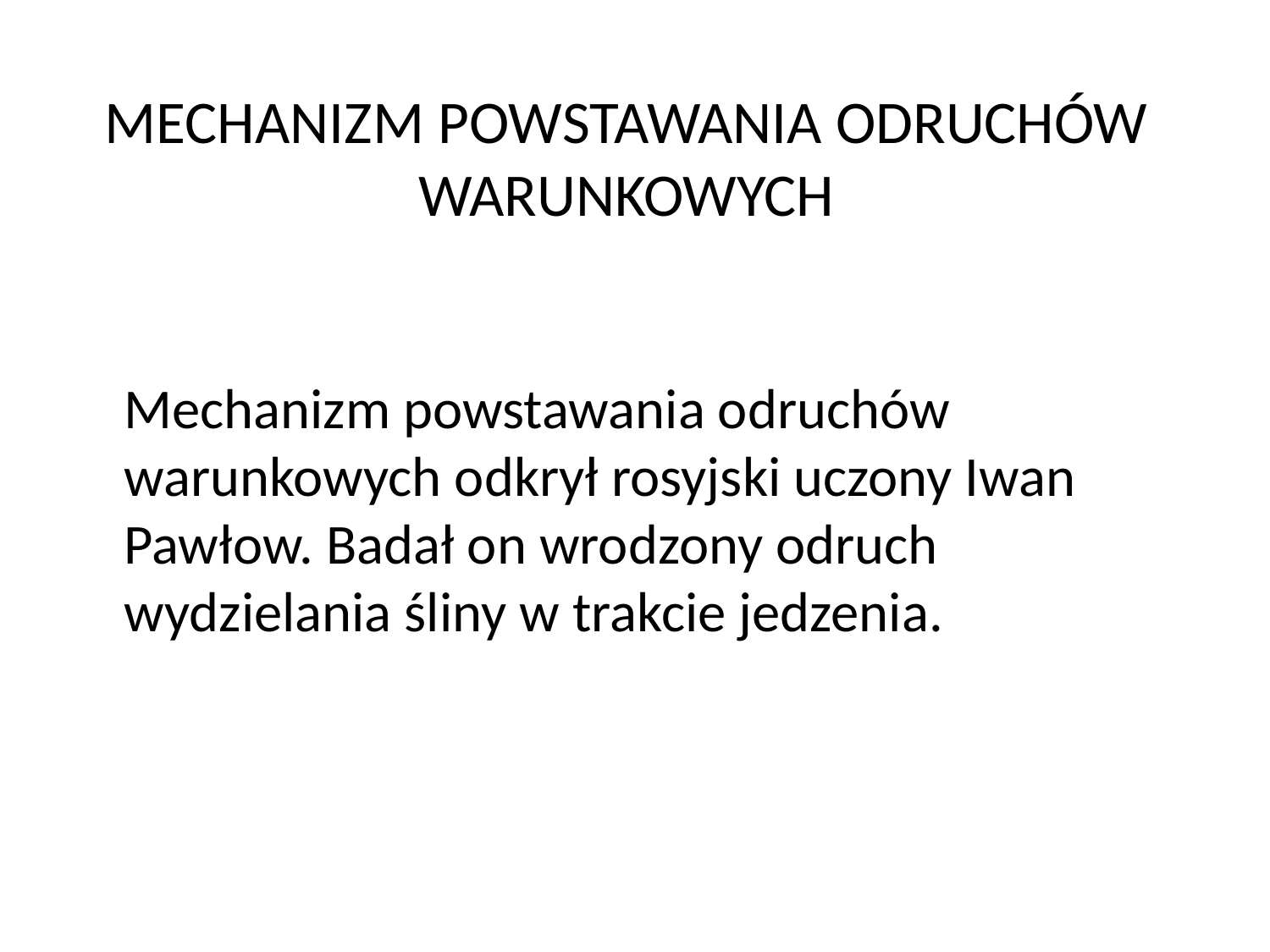

# MECHANIZM POWSTAWANIA ODRUCHÓW WARUNKOWYCH
	Mechanizm powstawania odruchów warunkowych odkrył rosyjski uczony Iwan Pawłow. Badał on wrodzony odruch wydzielania śliny w trakcie jedzenia.